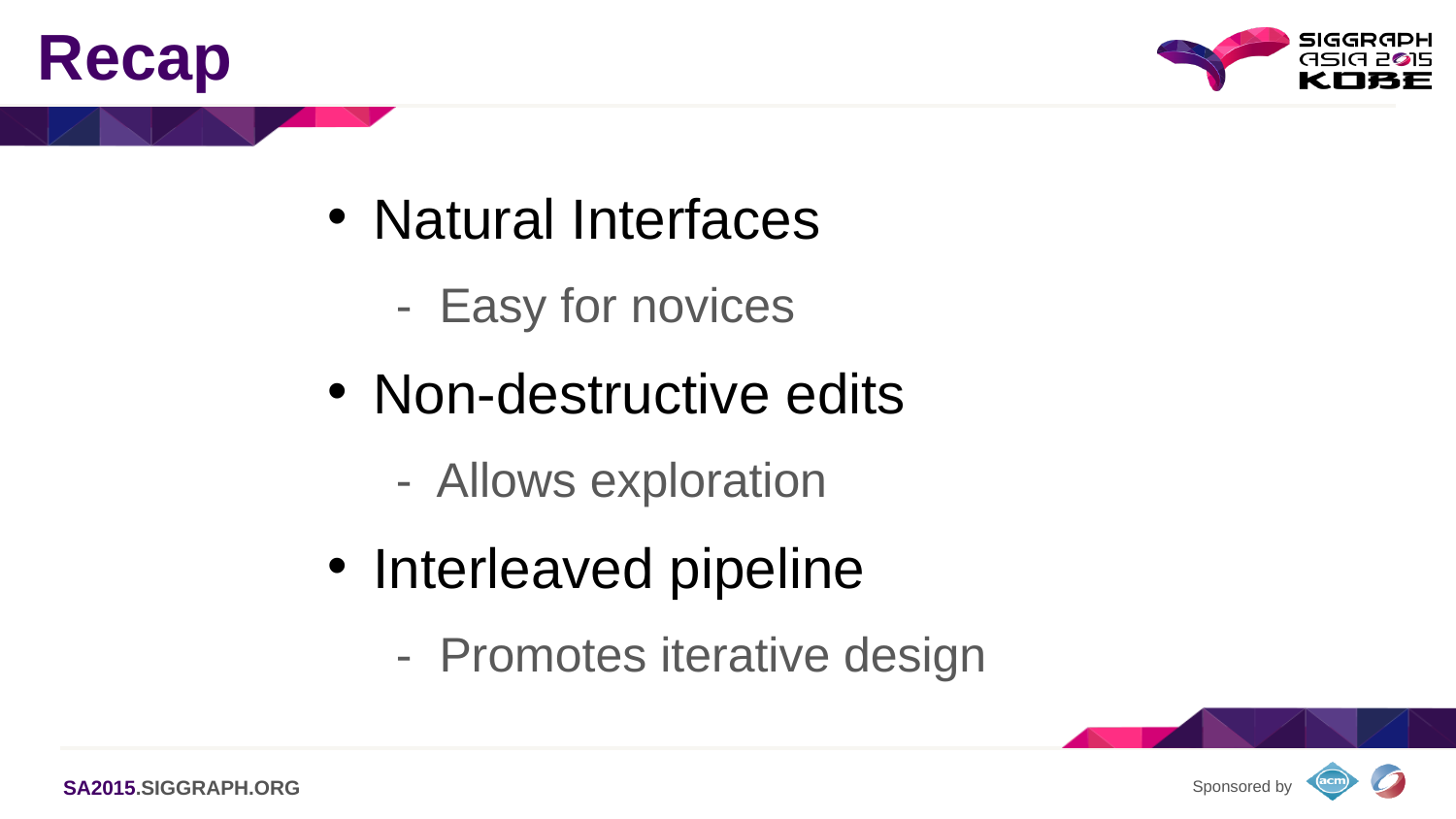

# Recap
Natural Interfaces
     -  Easy for novices
Non-destructive edits
     -  Allows exploration
Interleaved pipeline
     -  Promotes iterative design